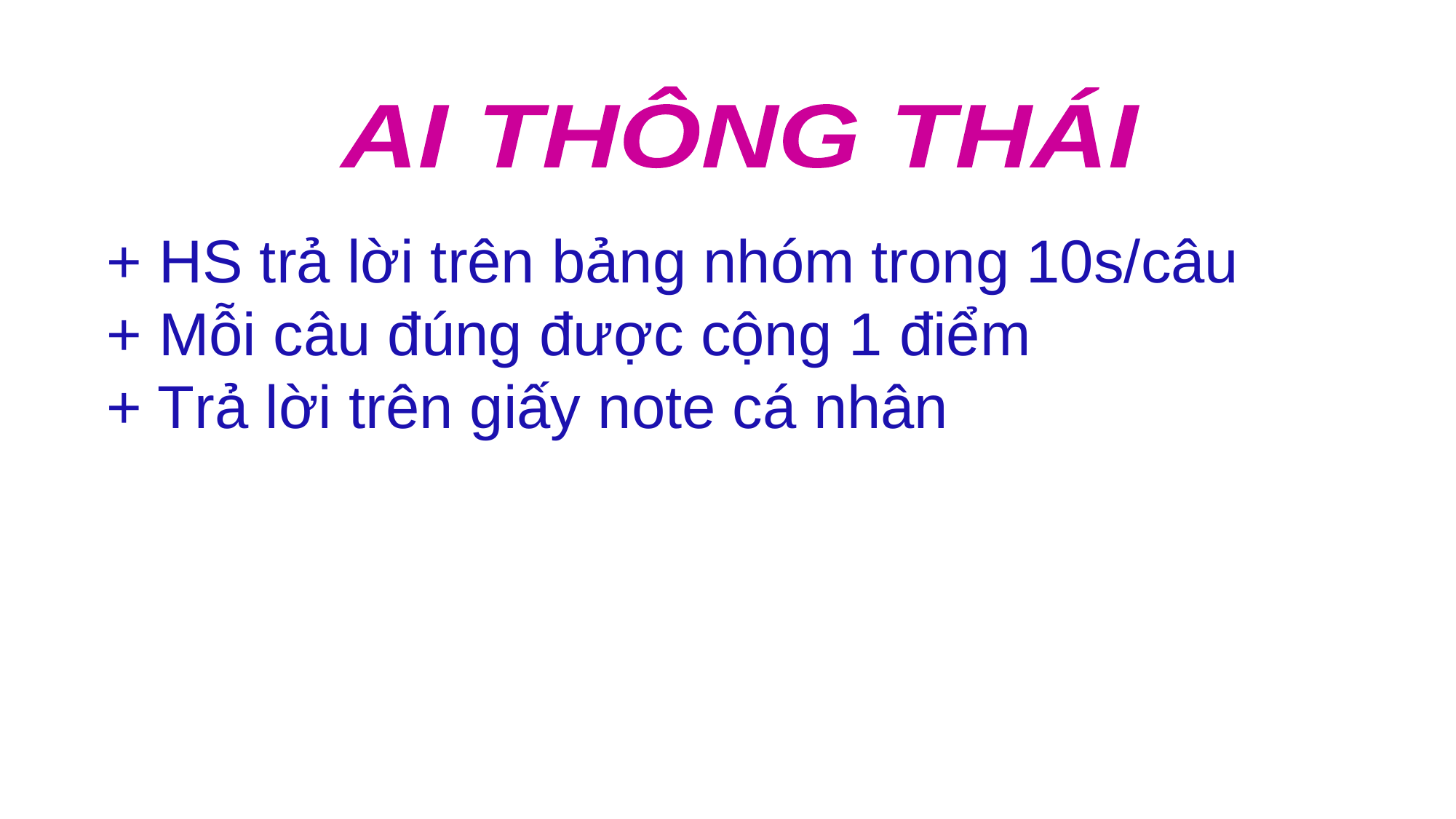

AI THÔNG THÁI
+ HS trả lời trên bảng nhóm trong 10s/câu
+ Mỗi câu đúng được cộng 1 điểm
+ Trả lời trên giấy note cá nhân